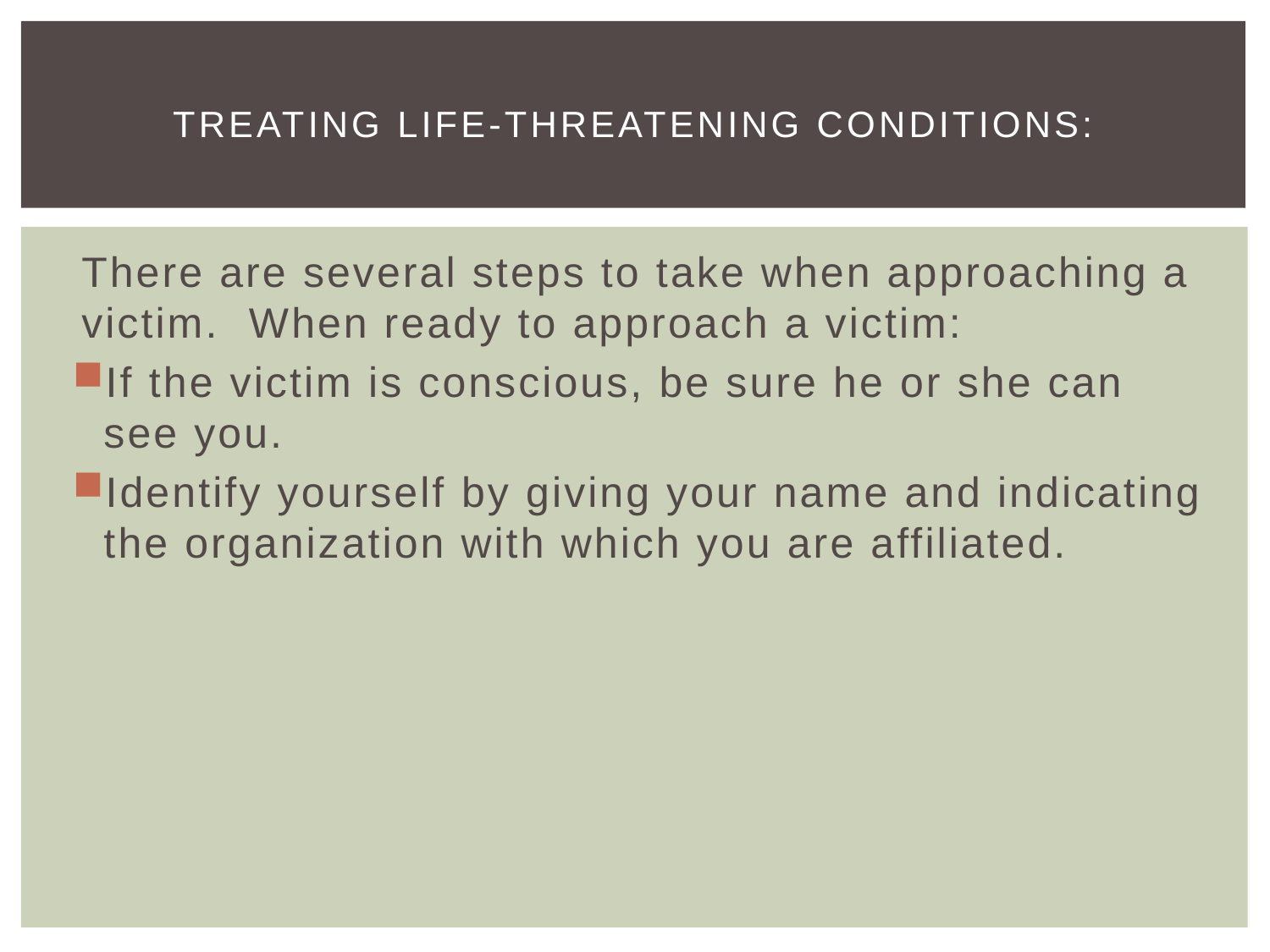

# Treating Life-Threatening Conditions:
There are several steps to take when approaching a victim.  When ready to approach a victim:
If the victim is conscious, be sure he or she can see you.
Identify yourself by giving your name and indicating the organization with which you are affiliated.